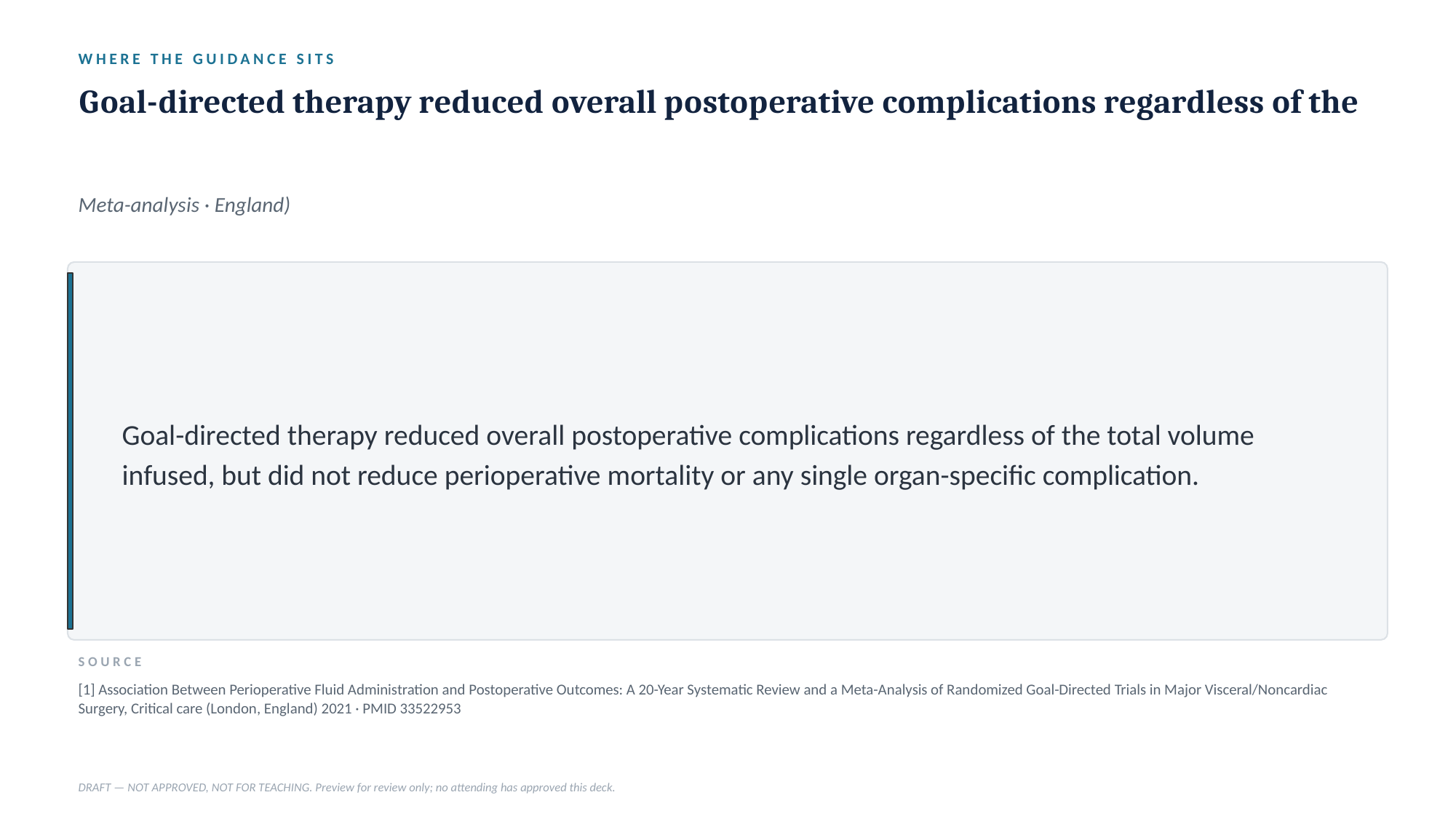

WHERE THE GUIDANCE SITS
Goal-directed therapy reduced overall postoperative complications regardless of the
Meta-analysis · England)

Goal-directed therapy reduced overall postoperative complications regardless of the total volume infused, but did not reduce perioperative mortality or any single organ-specific complication.
SOURCE
[1] Association Between Perioperative Fluid Administration and Postoperative Outcomes: A 20-Year Systematic Review and a Meta-Analysis of Randomized Goal-Directed Trials in Major Visceral/Noncardiac Surgery, Critical care (London, England) 2021 · PMID 33522953
DRAFT — NOT APPROVED, NOT FOR TEACHING. Preview for review only; no attending has approved this deck.